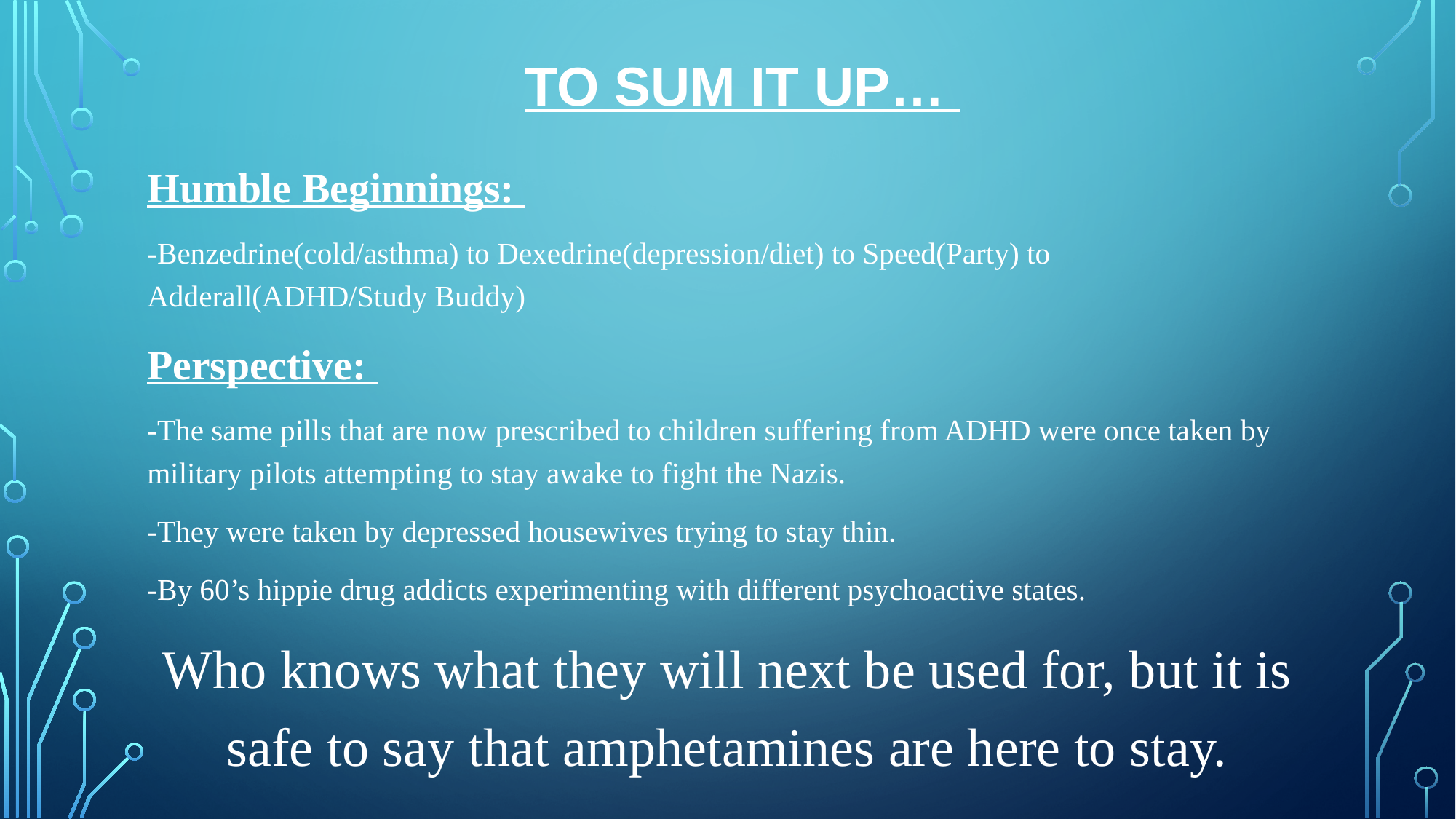

# To Sum it up…
Humble Beginnings:
-Benzedrine(cold/asthma) to Dexedrine(depression/diet) to Speed(Party) to Adderall(ADHD/Study Buddy)
Perspective:
-The same pills that are now prescribed to children suffering from ADHD were once taken by military pilots attempting to stay awake to fight the Nazis.
-They were taken by depressed housewives trying to stay thin.
-By 60’s hippie drug addicts experimenting with different psychoactive states.
Who knows what they will next be used for, but it is safe to say that amphetamines are here to stay.